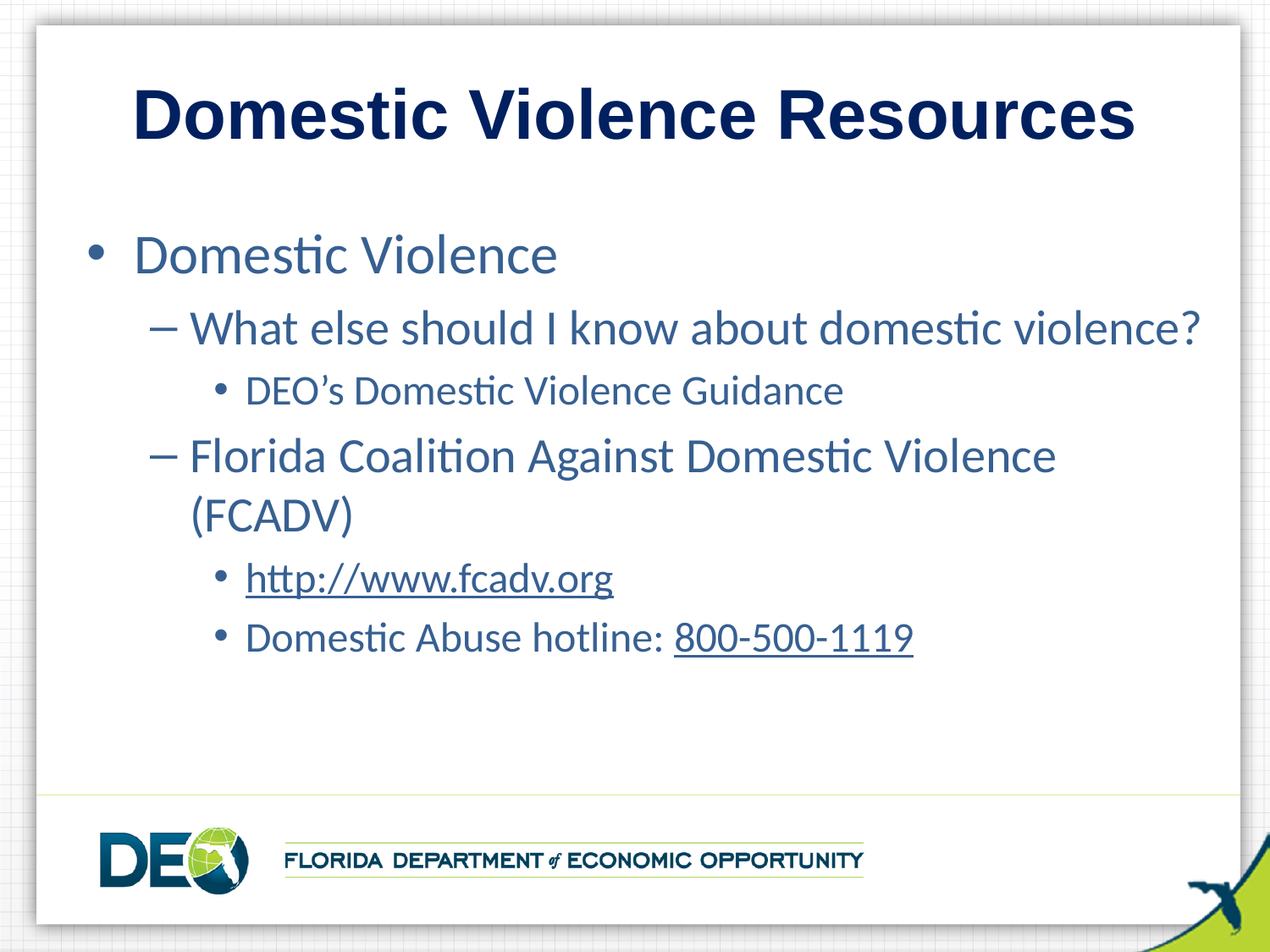

# Domestic Violence Resources
Domestic Violence
What else should I know about domestic violence?
DEO’s Domestic Violence Guidance
Florida Coalition Against Domestic Violence (FCADV)
http://www.fcadv.org
Domestic Abuse hotline: 800-500-1119